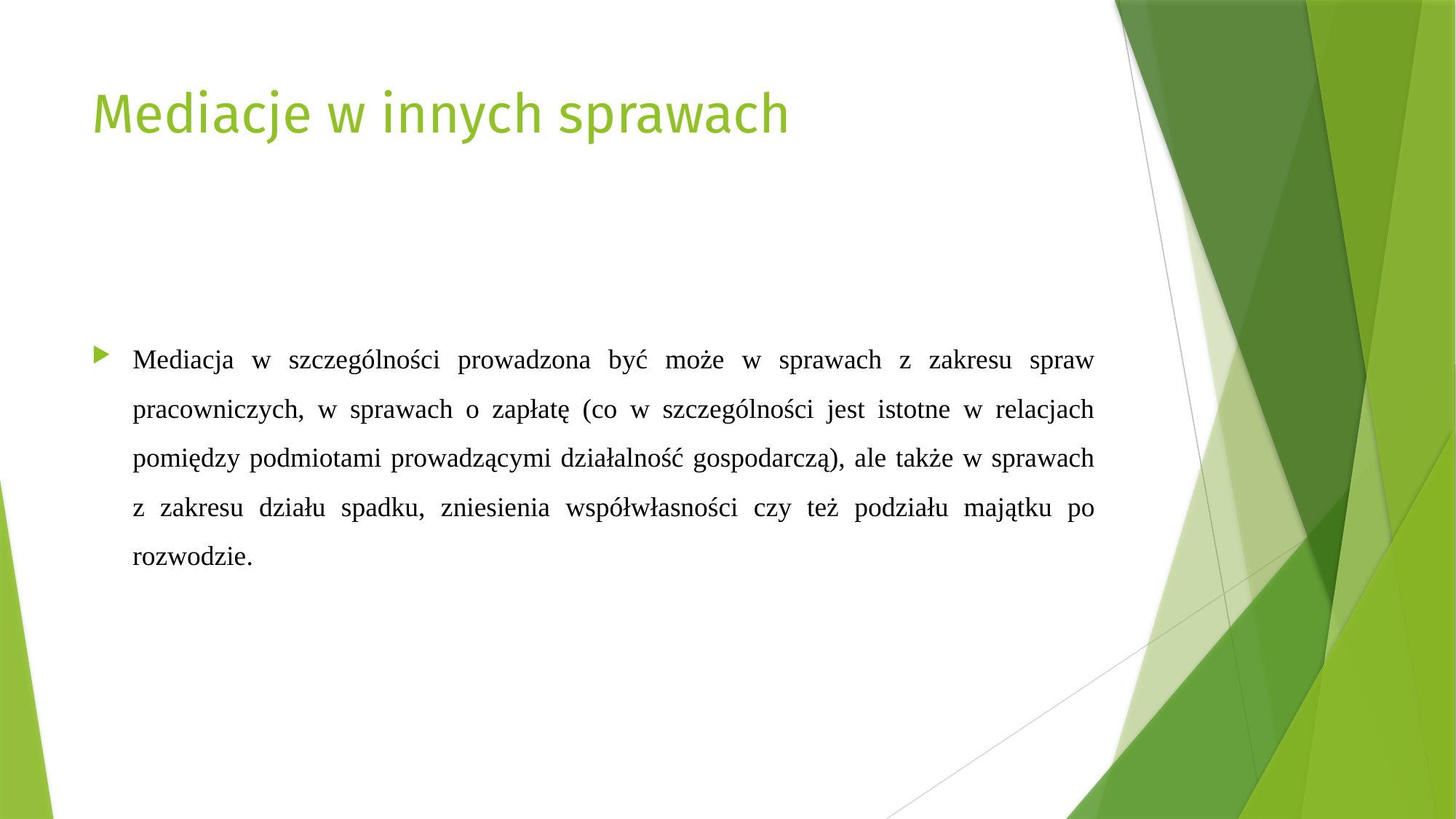

# Mediacje w innych sprawach
Mediacja w szczególności prowadzona być może w sprawach z zakresu spraw pracowniczych, w sprawach o zapłatę (co w szczególności jest istotne w relacjach pomiędzy podmiotami prowadzącymi działalność gospodarczą), ale także w sprawach z zakresu działu spadku, zniesienia współwłasności czy też podziału majątku po rozwodzie.